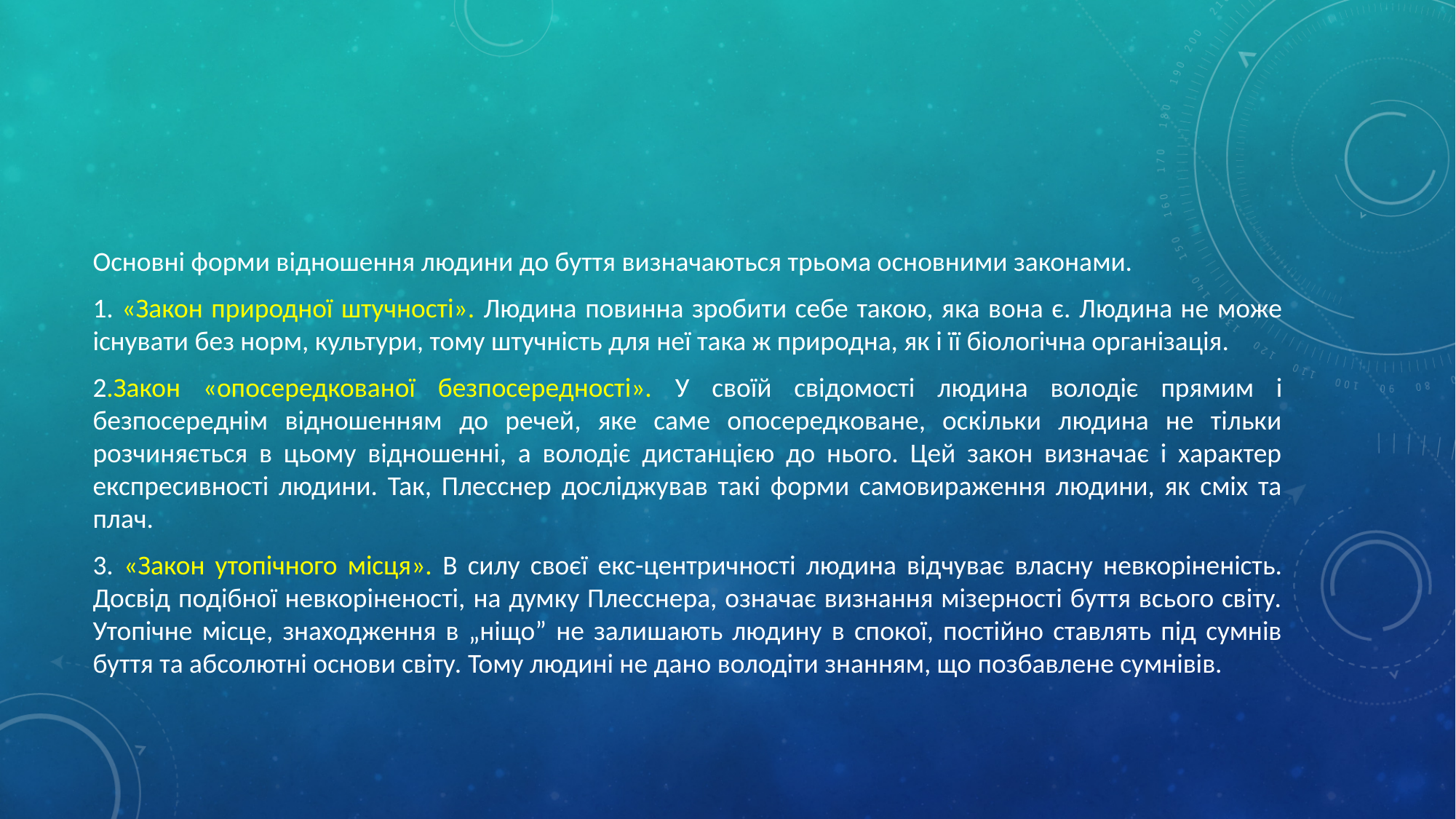

#
Основні форми відношення людини до буття визначаються трьома основними законами.
1. «Закон природної штучності». Людина повинна зробити себе такою, яка вона є. Людина не може існувати без норм, культури, тому штучність для неї така ж природна, як і її біологічна організація.
2.Закон «опосередкованої безпосередності». У своїй свідомості людина володіє прямим і безпосереднім відношенням до речей, яке саме опосередковане, оскільки людина не тільки розчиняється в цьому відношенні, а володіє дистанцією до нього. Цей закон визначає і характер експресивності людини. Так, Плесснер досліджував такі форми самовираження людини, як сміх та плач.
3. «Закон утопічного місця». В силу своєї екс-центричності людина відчуває власну невкоріненість. Досвід подібної невкоріненості, на думку Плесснера, означає визнання мізерності буття всього світу. Утопічне місце, знаходження в „ніщо” не залишають людину в спокої, постійно ставлять під сумнів буття та абсолютні основи світу. Тому людині не дано володіти знанням, що позбавлене сумнівів.